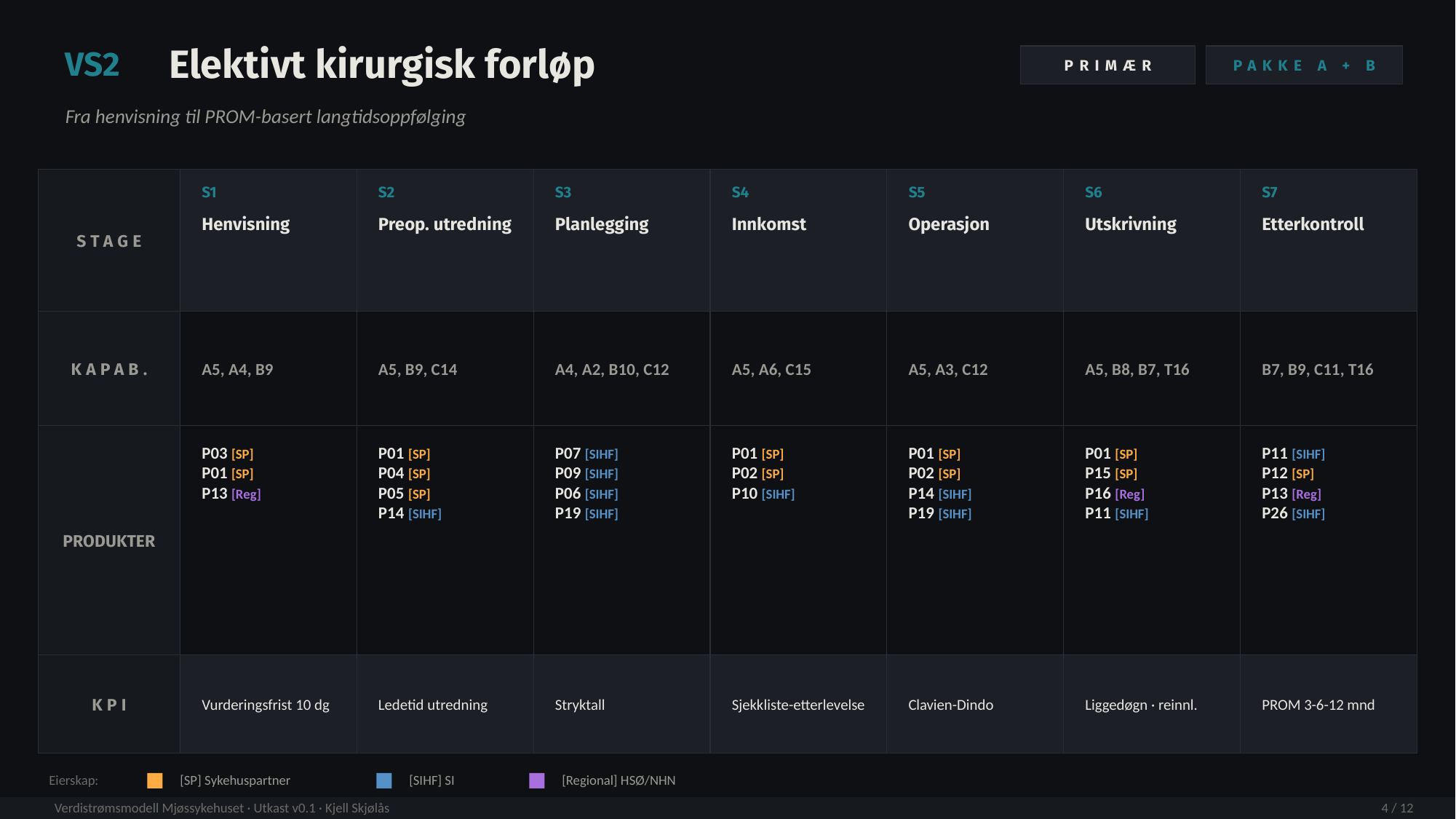

Elektivt kirurgisk forløp
VS2

PRIMÆR

PAKKE A + B
Fra henvisning til PROM-basert langtidsoppfølging

STAGE

S1
S2
S3
S4
S5
S6
S7
Henvisning
Preop. utredning
Planlegging
Innkomst
Operasjon
Utskrivning
Etterkontroll

KAPAB.

A5, A4, B9
A5, B9, C14
A4, A2, B10, C12
A5, A6, C15
A5, A3, C12
A5, B8, B7, T16
B7, B9, C11, T16

PRODUKTER

P03 [SP]
P01 [SP]
P13 [Reg]
P01 [SP]
P04 [SP]
P05 [SP]
P14 [SIHF]
P07 [SIHF]
P09 [SIHF]
P06 [SIHF]
P19 [SIHF]
P01 [SP]
P02 [SP]
P10 [SIHF]
P01 [SP]
P02 [SP]
P14 [SIHF]
P19 [SIHF]
P01 [SP]
P15 [SP]
P16 [Reg]
P11 [SIHF]
P11 [SIHF]
P12 [SP]
P13 [Reg]
P26 [SIHF]

KPI

Vurderingsfrist 10 dg
Ledetid utredning
Stryktall
Sjekkliste-etterlevelse
Clavien-Dindo
Liggedøgn · reinnl.
PROM 3-6-12 mnd
Eierskap:
[SP] Sykehuspartner
[SIHF] SI
[Regional] HSØ/NHN

Verdistrømsmodell Mjøssykehuset · Utkast v0.1 · Kjell Skjølås
4 / 12